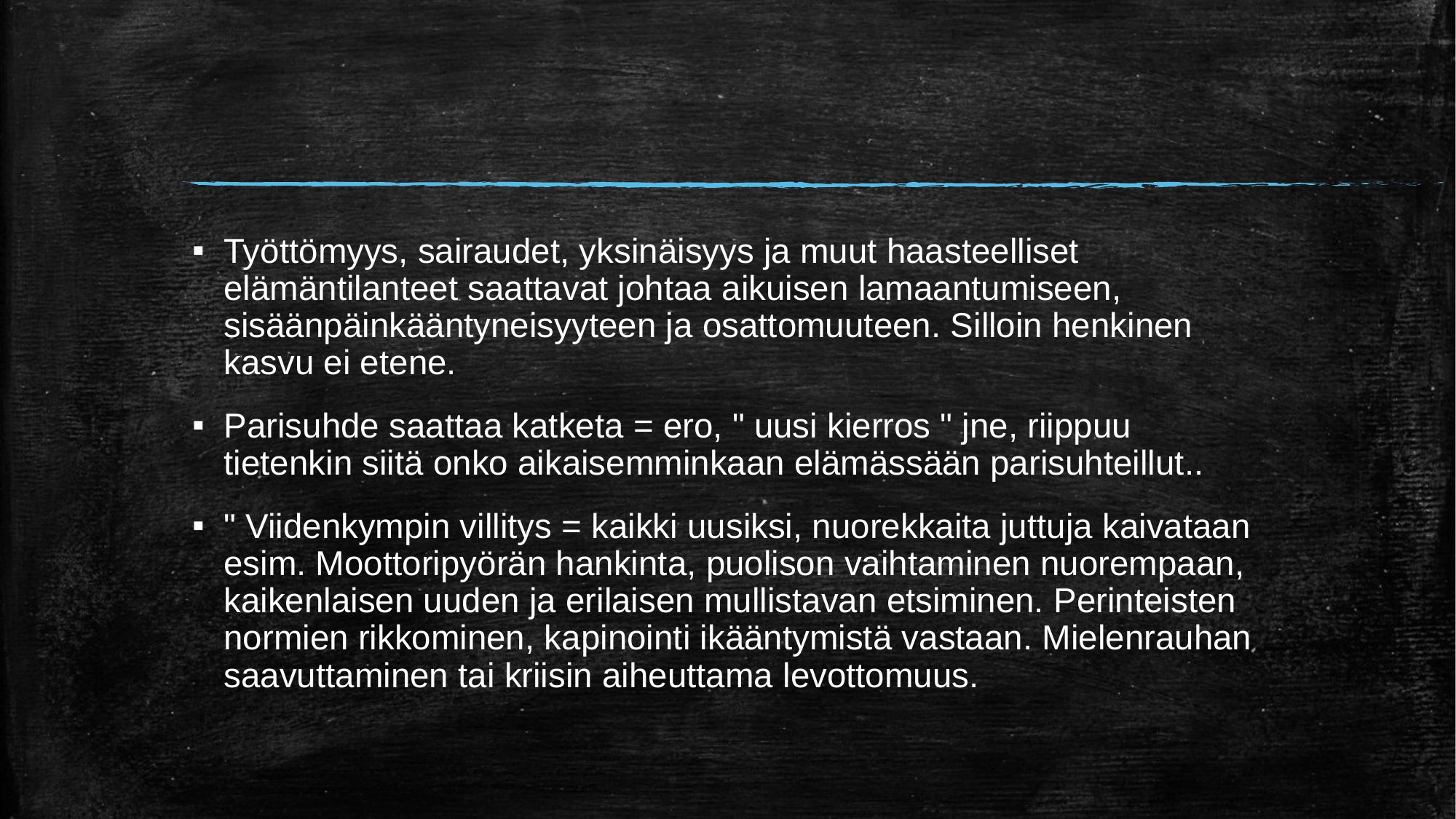

#
Työttömyys, sairaudet, yksinäisyys ja muut haasteelliset elämäntilanteet saattavat johtaa aikuisen lamaantumiseen, sisäänpäinkääntyneisyyteen ja osattomuuteen. Silloin henkinen kasvu ei etene.
Parisuhde saattaa katketa = ero, " uusi kierros " jne, riippuu tietenkin siitä onko aikaisemminkaan elämässään parisuhteillut..
" Viidenkympin villitys = kaikki uusiksi, nuorekkaita juttuja kaivataan esim. Moottoripyörän hankinta, puolison vaihtaminen nuorempaan, kaikenlaisen uuden ja erilaisen mullistavan etsiminen. Perinteisten normien rikkominen, kapinointi ikääntymistä vastaan. Mielenrauhan saavuttaminen tai kriisin aiheuttama levottomuus.